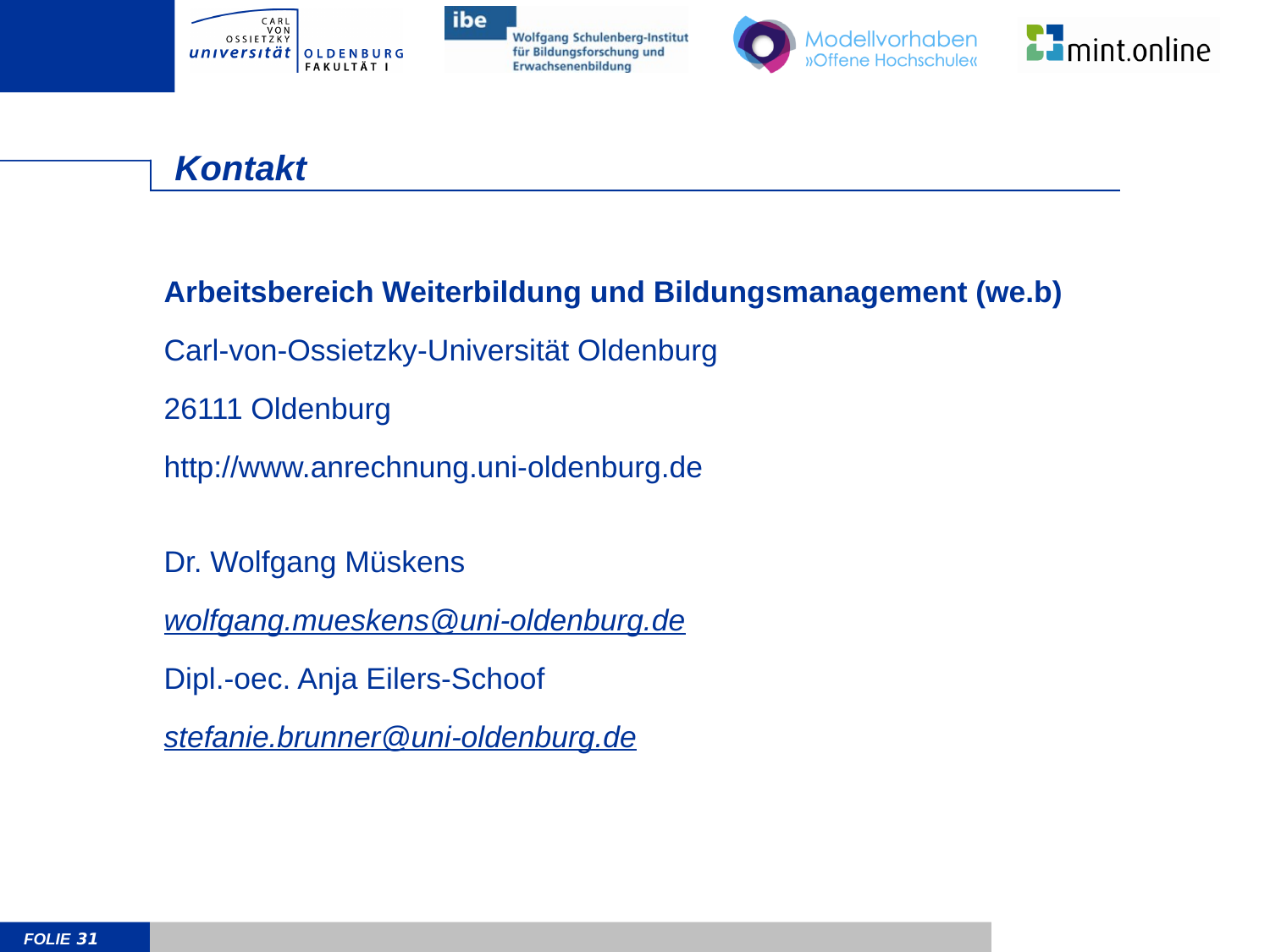

# Kontakt
Arbeitsbereich Weiterbildung und Bildungsmanagement (we.b)
Carl-von-Ossietzky-Universität Oldenburg
26111 Oldenburg
http://www.anrechnung.uni-oldenburg.de

Dr. Wolfgang Müskens
wolfgang.mueskens@uni-oldenburg.de
Dipl.-oec. Anja Eilers-Schoof
stefanie.brunner@uni-oldenburg.de

31